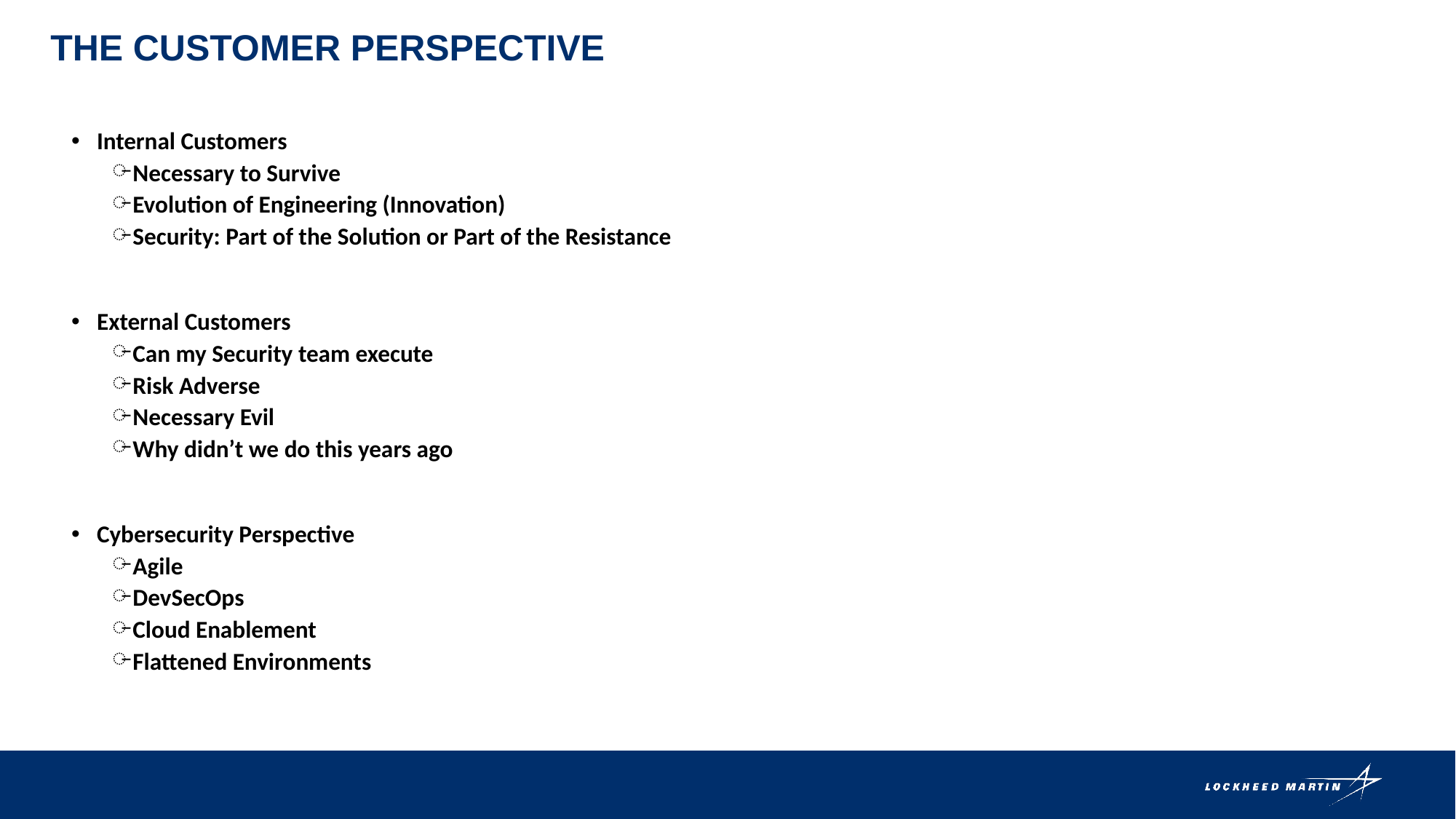

The customer perspective
Internal Customers
Necessary to Survive
Evolution of Engineering (Innovation)
Security: Part of the Solution or Part of the Resistance

External Customers
Can my Security team execute
Risk Adverse
Necessary Evil
Why didn’t we do this years ago

Cybersecurity Perspective
Agile
DevSecOps
Cloud Enablement
Flattened Environments